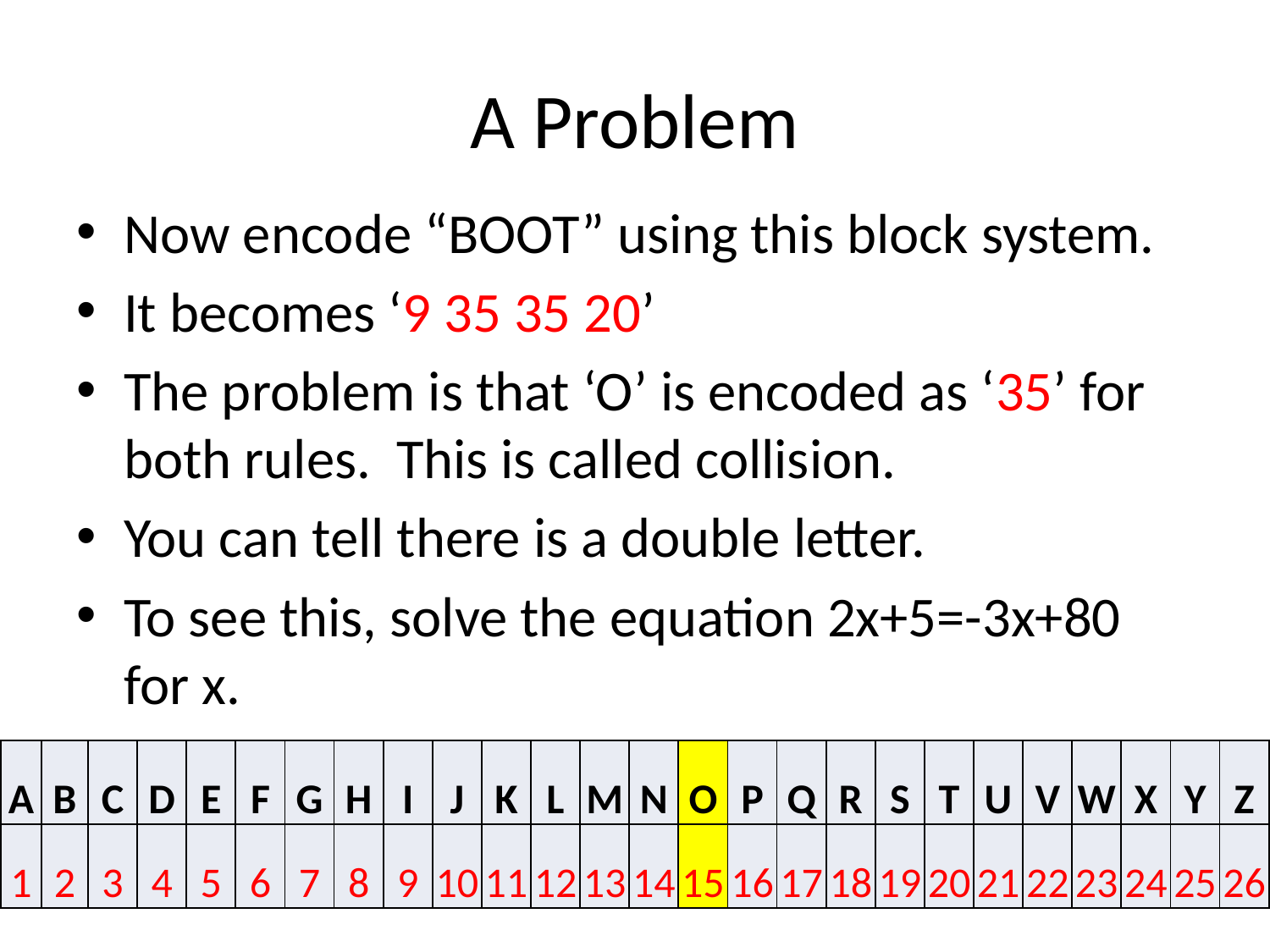

# A Problem
Now encode “BOOT” using this block system.
It becomes ‘9 35 35 20’
The problem is that ‘O’ is encoded as ‘35’ for both rules.  This is called collision.
You can tell there is a double letter.
To see this, solve the equation 2x+5=-3x+80 for x.
| A | B | C | D | E | F | G | H | I | J | K | L | M | N | O | P | Q | R | S | T | U | V | W | X | Y | Z |
| --- | --- | --- | --- | --- | --- | --- | --- | --- | --- | --- | --- | --- | --- | --- | --- | --- | --- | --- | --- | --- | --- | --- | --- | --- | --- |
| 1 | 2 | 3 | 4 | 5 | 6 | 7 | 8 | 9 | 10 | 11 | 12 | 13 | 14 | 15 | 16 | 17 | 18 | 19 | 20 | 21 | 22 | 23 | 24 | 25 | 26 |
| A | B | C | D | E | F | G | H | I | J | K | L | M | N | O | P | Q | R | S | T | U | V | W | X | Y | Z |
| --- | --- | --- | --- | --- | --- | --- | --- | --- | --- | --- | --- | --- | --- | --- | --- | --- | --- | --- | --- | --- | --- | --- | --- | --- | --- |
| 1 | 2 | 3 | 4 | 5 | 6 | 7 | 8 | 9 | 10 | 11 | 12 | 13 | 14 | 15 | 16 | 17 | 18 | 19 | 20 | 21 | 22 | 23 | 24 | 25 | 26 |